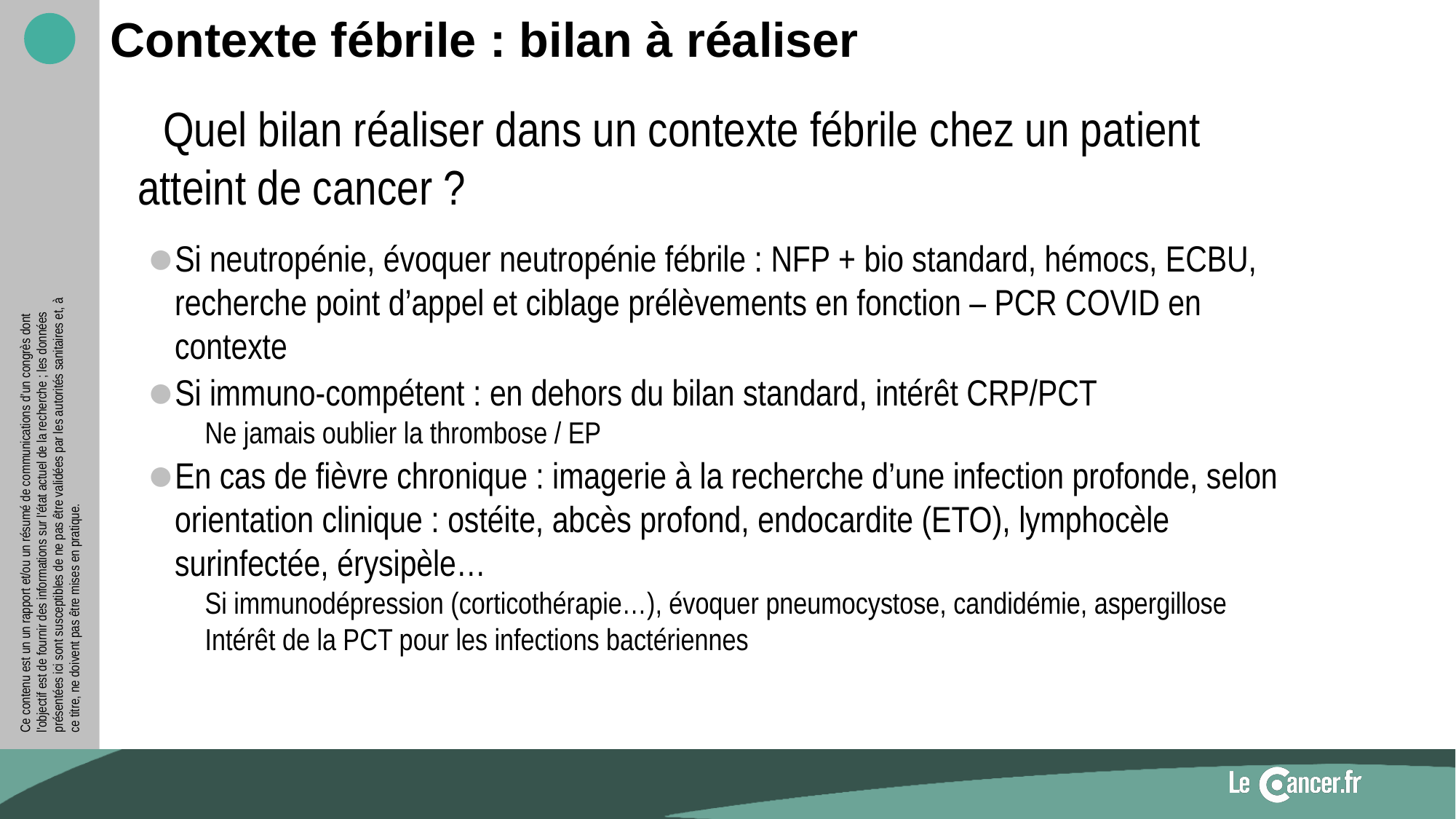

# Contexte fébrile : bilan à réaliser
Quel bilan réaliser dans un contexte fébrile chez un patient atteint de cancer ?
Si neutropénie, évoquer neutropénie fébrile : NFP + bio standard, hémocs, ECBU, recherche point d’appel et ciblage prélèvements en fonction – PCR COVID en contexte
Si immuno-compétent : en dehors du bilan standard, intérêt CRP/PCT
Ne jamais oublier la thrombose / EP
En cas de fièvre chronique : imagerie à la recherche d’une infection profonde, selon orientation clinique : ostéite, abcès profond, endocardite (ETO), lymphocèle surinfectée, érysipèle…
Si immunodépression (corticothérapie…), évoquer pneumocystose, candidémie, aspergillose
Intérêt de la PCT pour les infections bactériennes